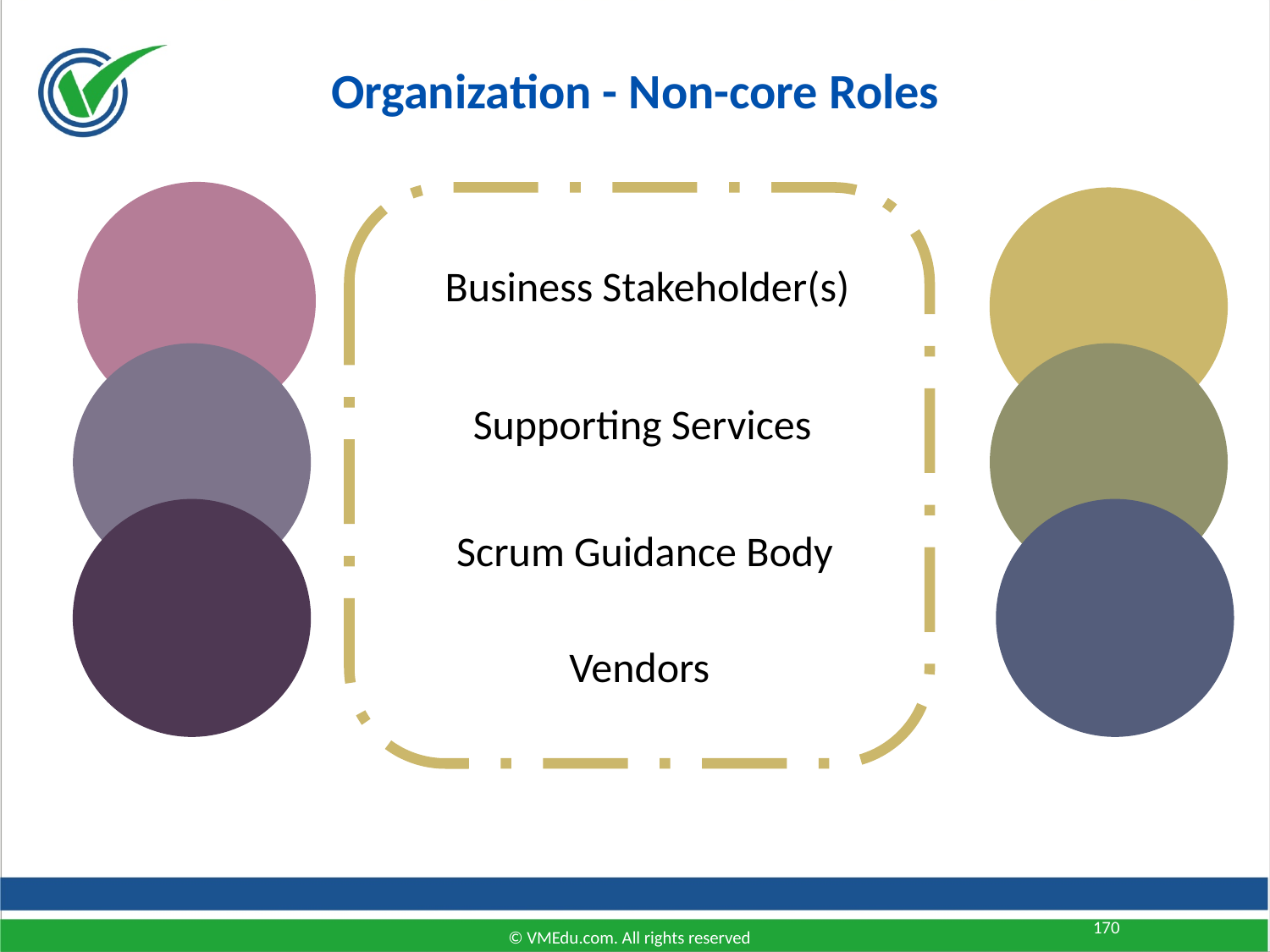

Organization - Non-core Roles

Business Stakeholder(s)

Supporting Services

Scrum Guidance Body
Vendors
170
© VMEdu.com. All rights reserved